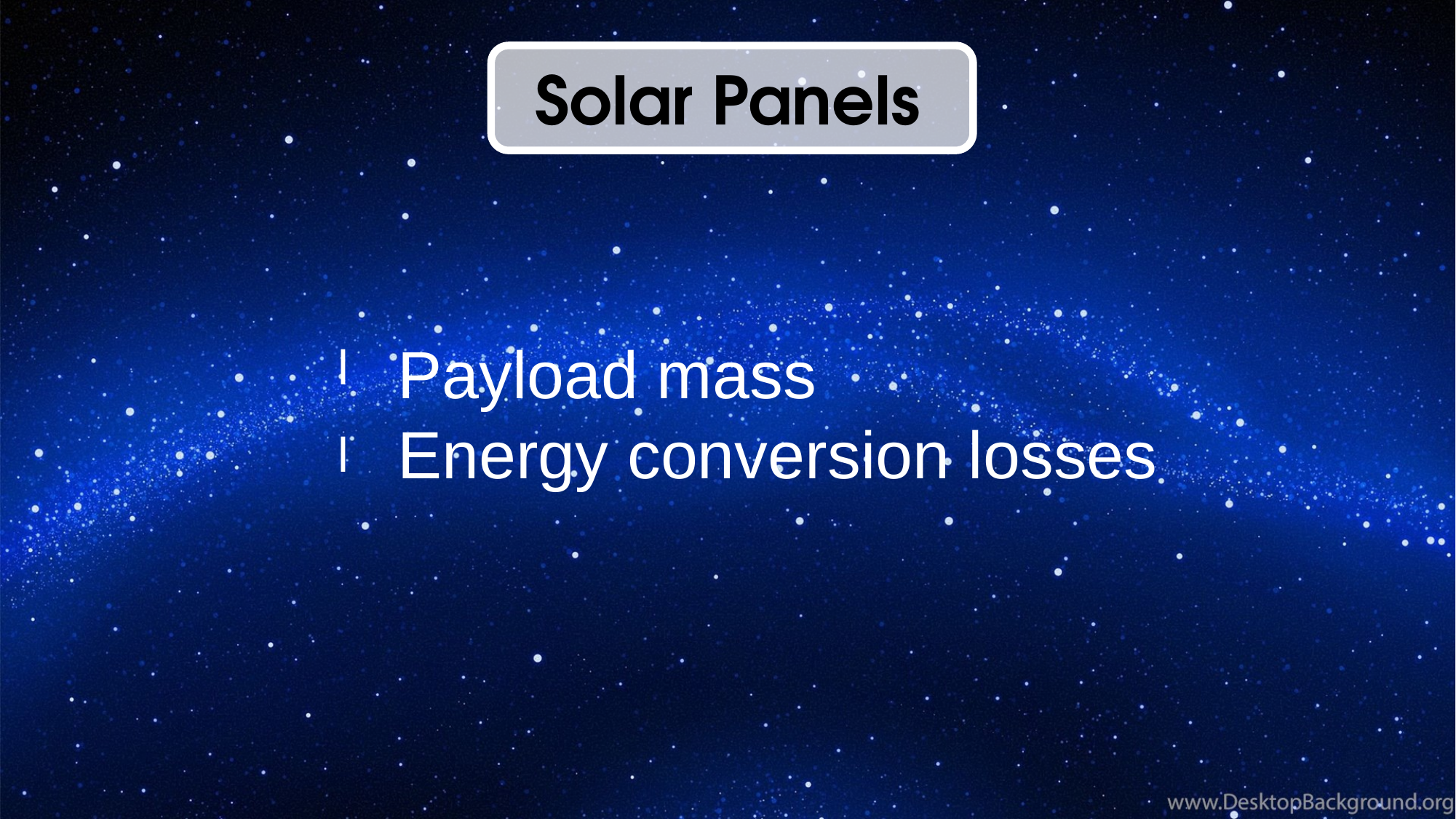

Solar Panels
Payload mass
Energy conversion losses
l

l